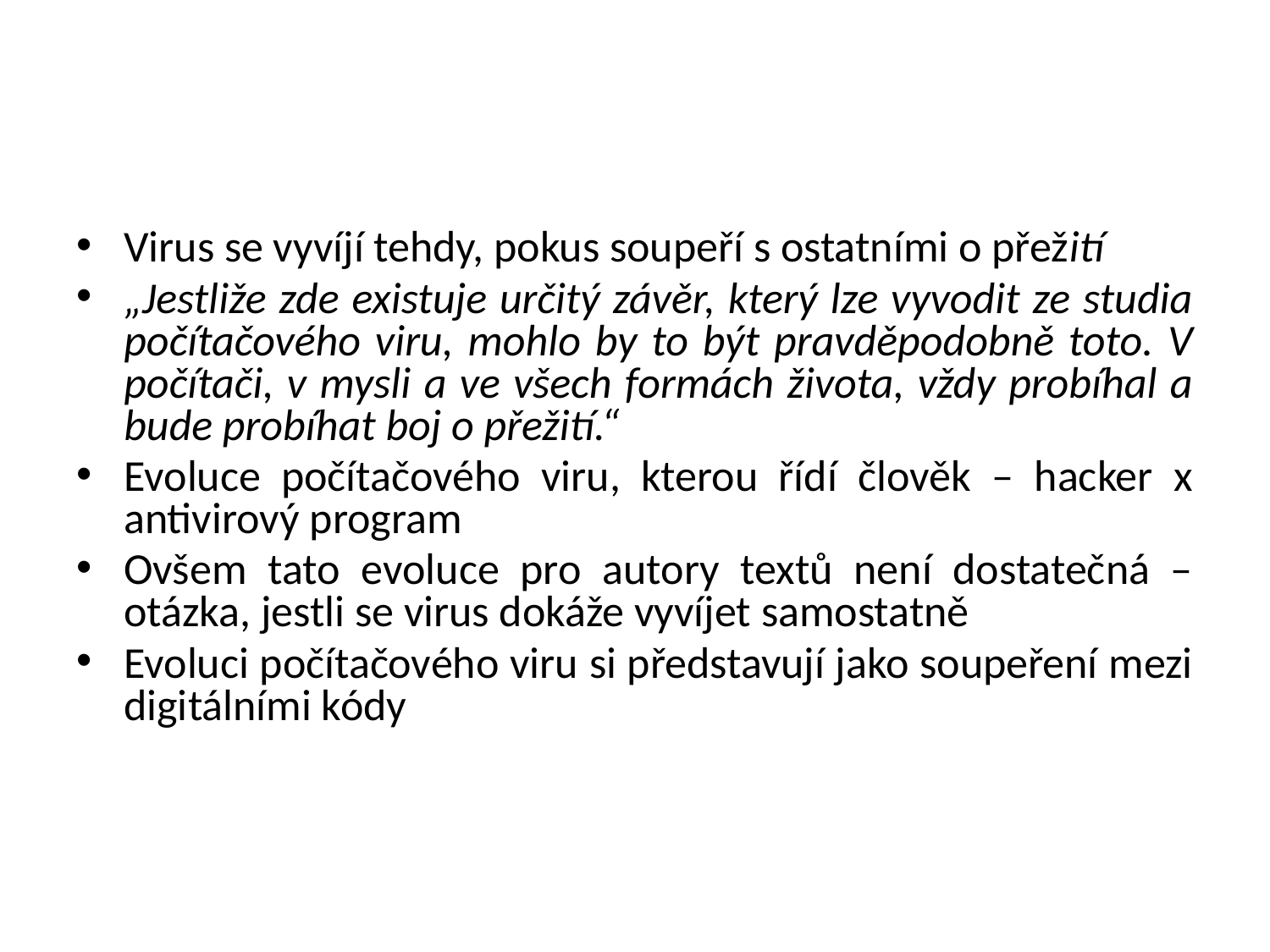

#
Virus se vyvíjí tehdy, pokus soupeří s ostatními o přežití
„Jestliže zde existuje určitý závěr, který lze vyvodit ze studia počítačového viru, mohlo by to být pravděpodobně toto. V počítači, v mysli a ve všech formách života, vždy probíhal a bude probíhat boj o přežití.“
Evoluce počítačového viru, kterou řídí člověk – hacker x antivirový program
Ovšem tato evoluce pro autory textů není dostatečná – otázka, jestli se virus dokáže vyvíjet samostatně
Evoluci počítačového viru si představují jako soupeření mezi digitálními kódy